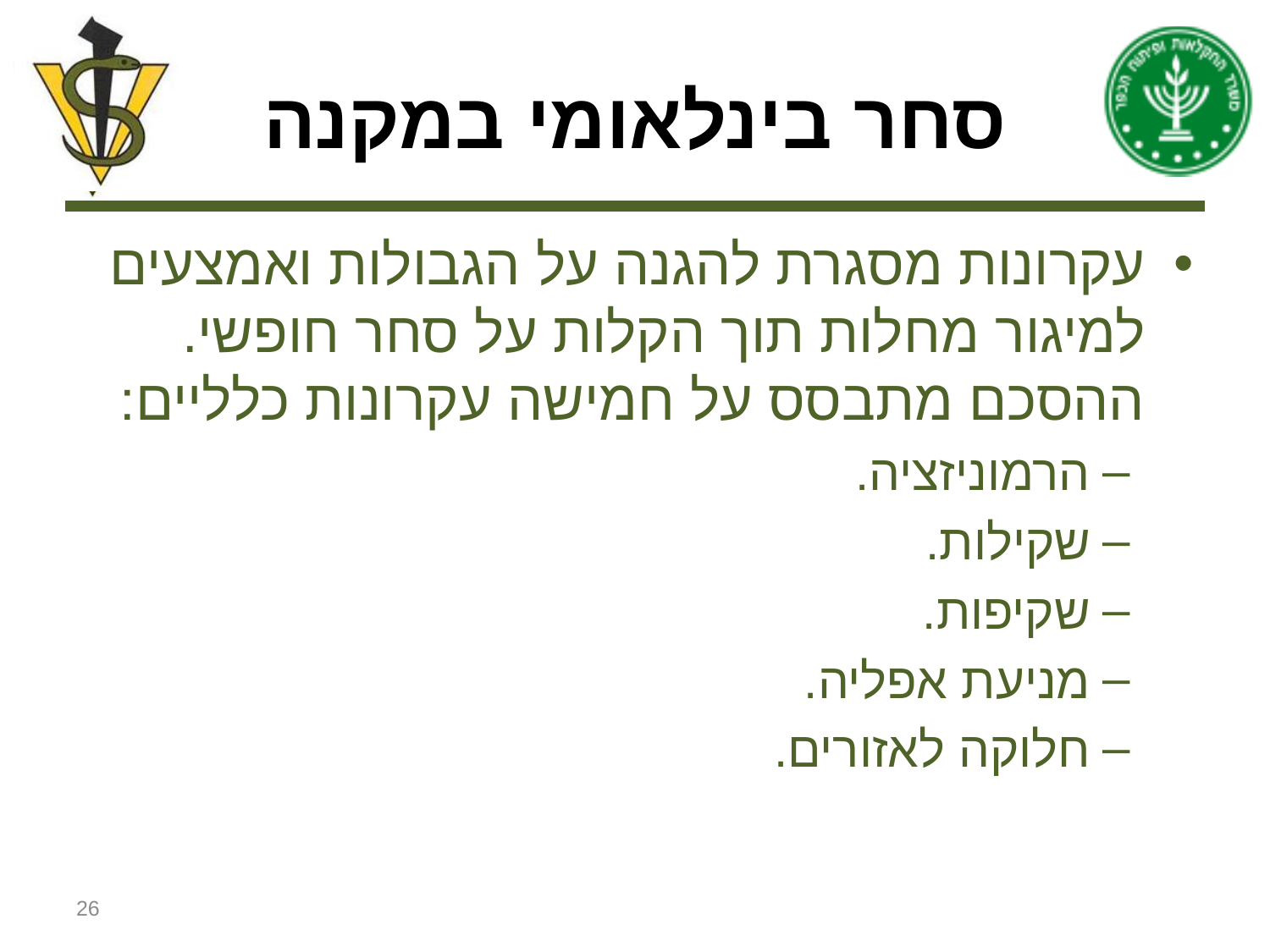

# סחר בינלאומי במקנה
עקרונות מסגרת להגנה על הגבולות ואמצעים למיגור מחלות תוך הקלות על סחר חופשי. ההסכם מתבסס על חמישה עקרונות כלליים:
הרמוניזציה.
שקילות.
שקיפות.
מניעת אפליה.
חלוקה לאזורים.

26